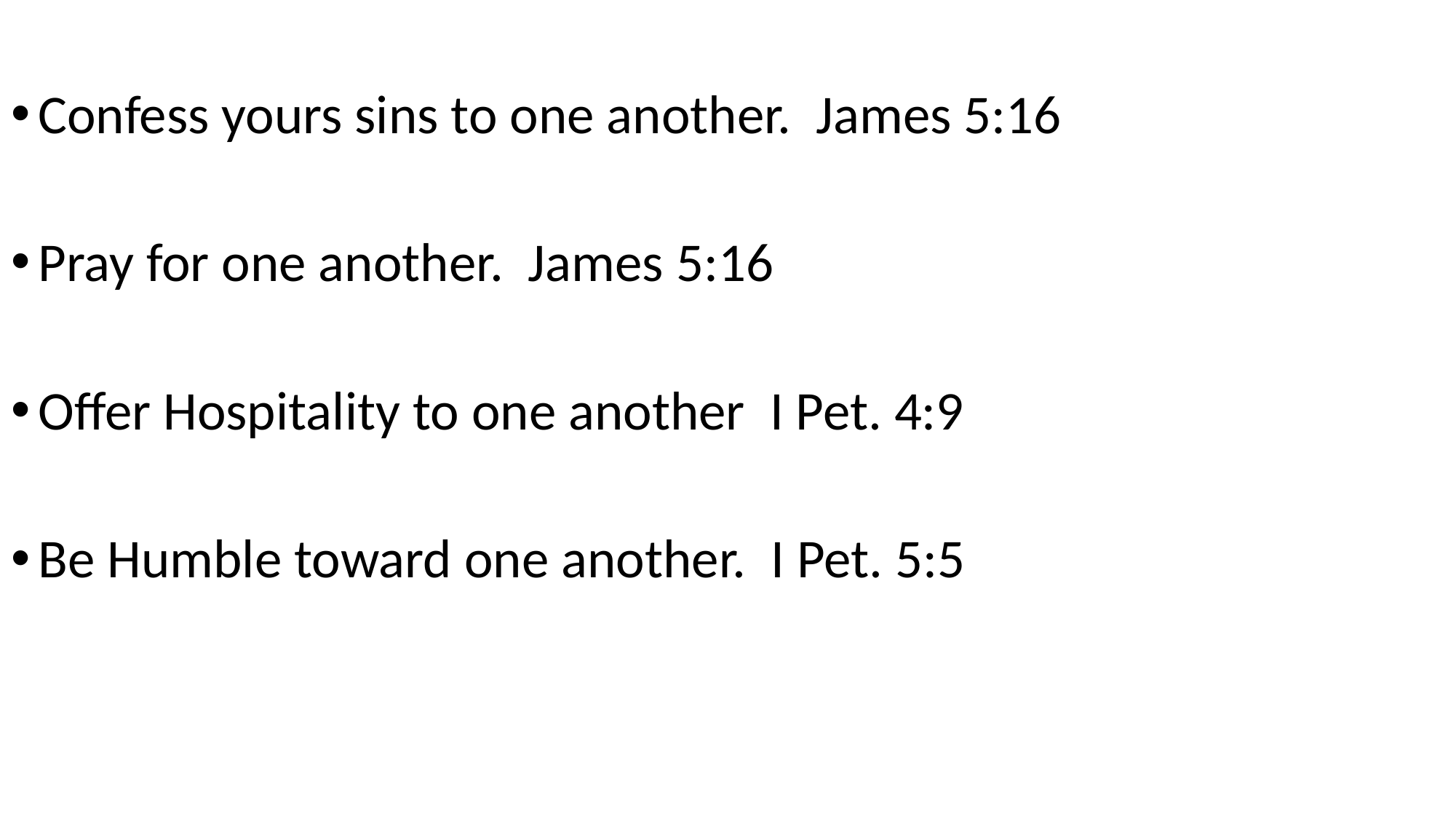

Confess yours sins to one another.  James 5:16

Pray for one another.  James 5:16

Offer Hospitality to one another  I Pet. 4:9

Be Humble toward one another.  I Pet. 5:5